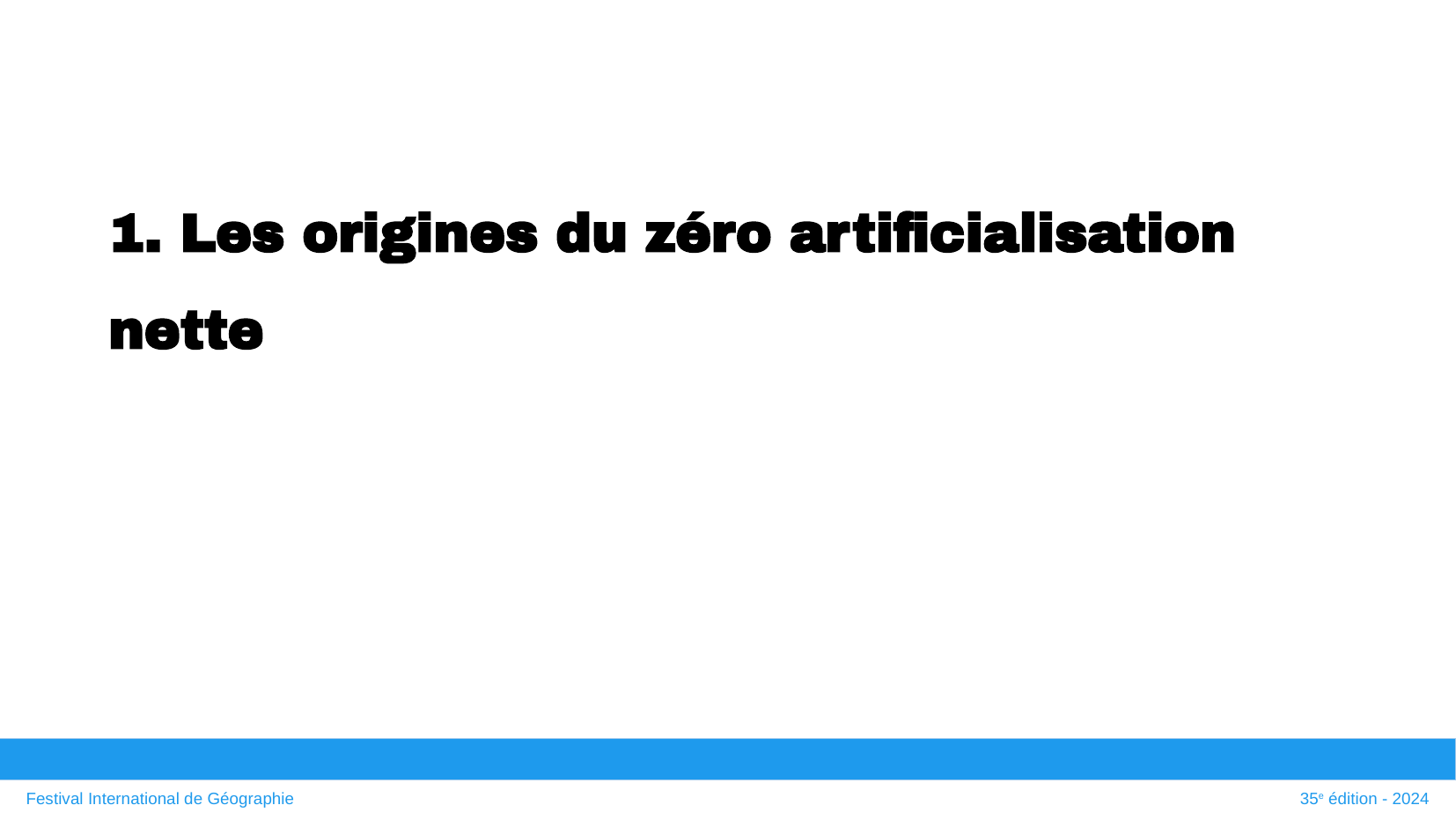

1. Les origines du zéro artificialisation nette

# Festival International de Géographie
35e édition - 2024